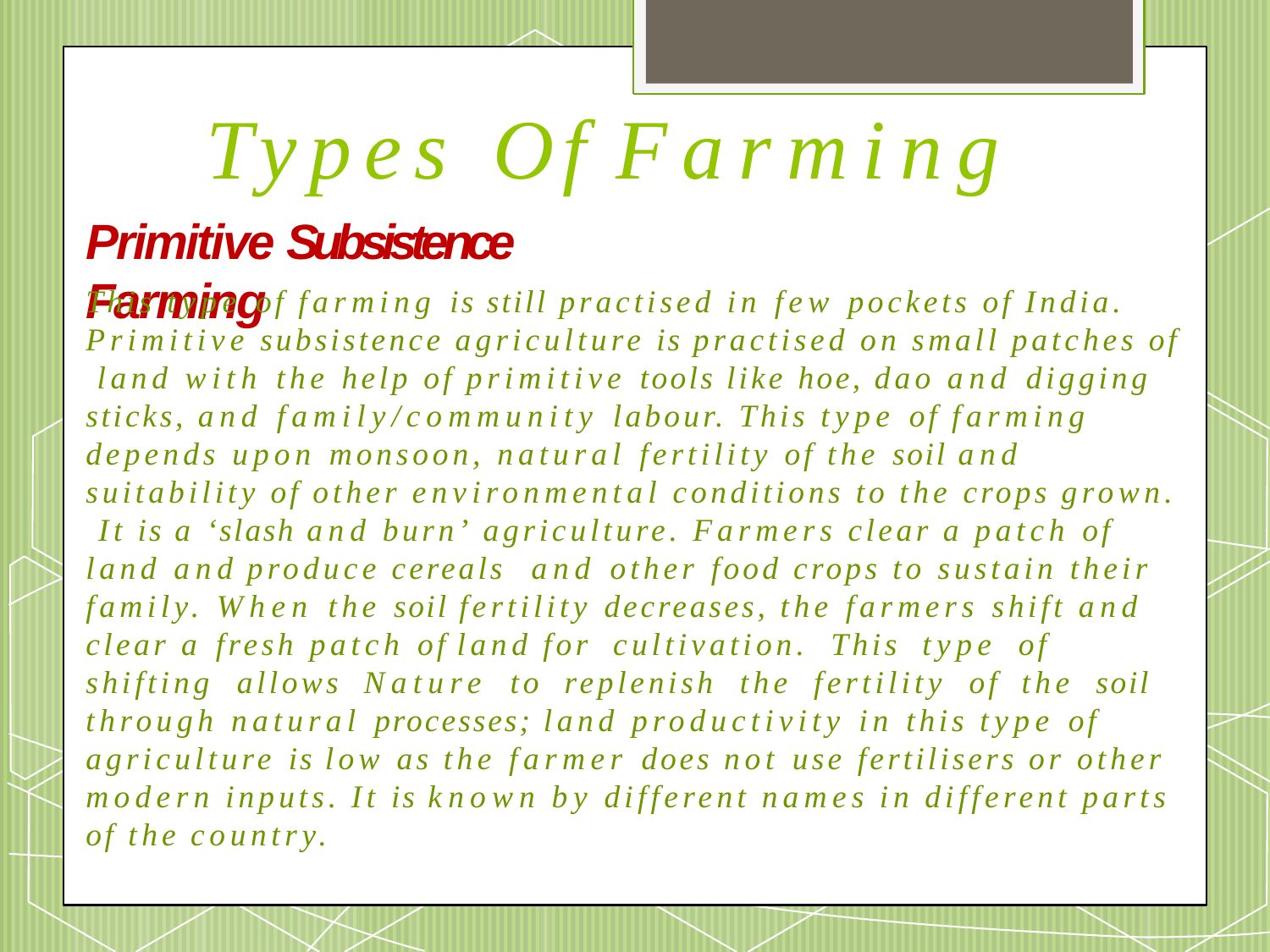

# Types Of Farming
Primitive Subsistence Farming
This type of farming is still practised in few pockets of India.  Primitive subsistence agriculture is practised on small patches of  land with the help of primitive tools like hoe, dao and digging  sticks, and family/community labour. This type of farming  depends upon monsoon, natural fertility of the soil and  suitability of other environmental conditions to the crops grown.  It is a ‘slash and burn’ agriculture. Farmers clear a patch	of  land and produce cereals		and other food crops to sustain their  family. When the soil fertility decreases, the farmers shift and  clear a fresh patch of land for	cultivation.		This	type	of  shifting	allows	Nature	to	replenish	the	fertility	of		the		soil  through natural processes; land productivity in this type of  agriculture is low as the farmer does not use fertilisers or other  modern inputs. It is known by different names in different parts  of the country.